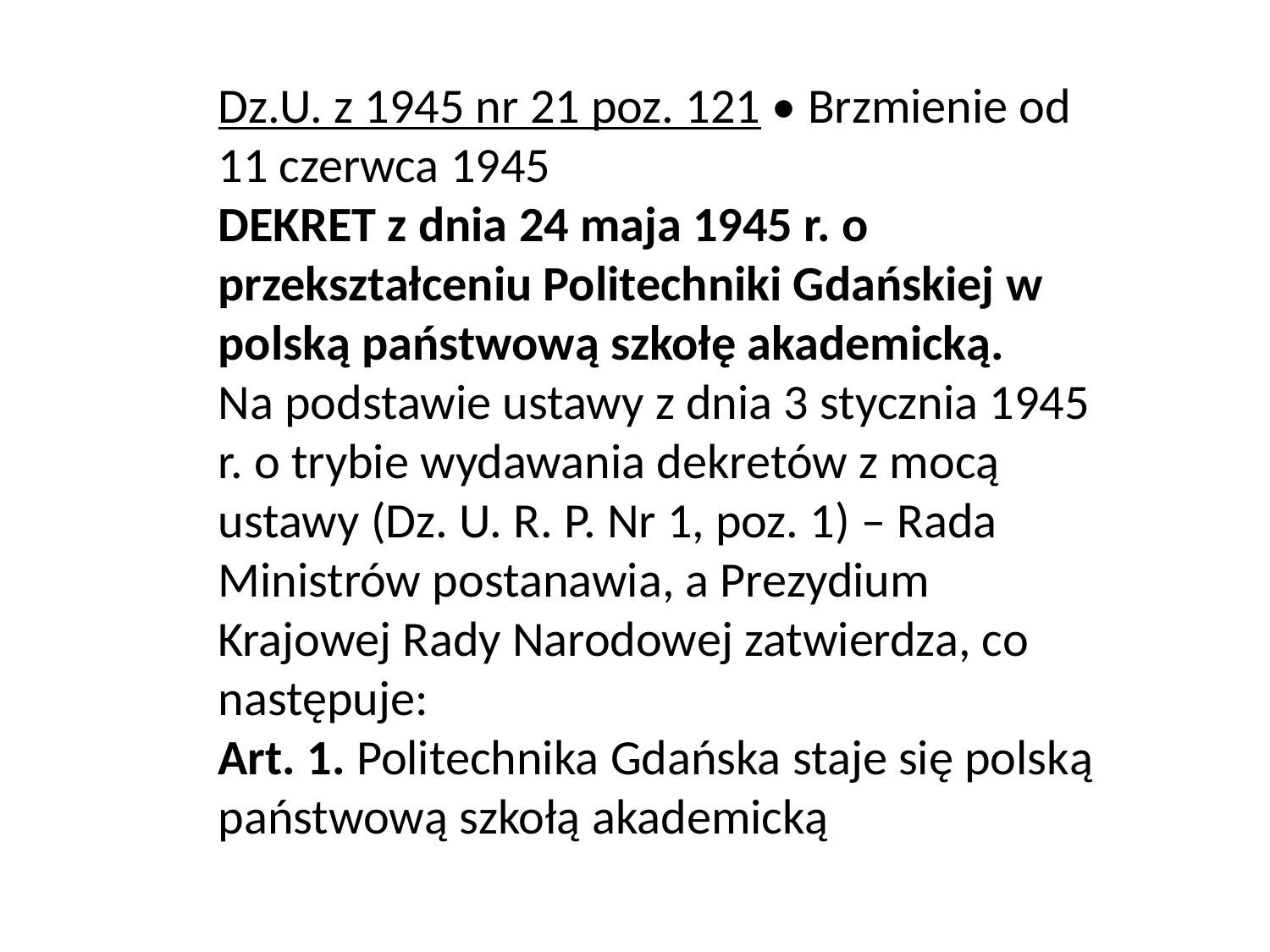

Dz.U. z 1945 nr 21 poz. 121 • Brzmienie od 11 czerwca 1945
DEKRET z dnia 24 maja 1945 r. o przekształceniu Politechniki Gdańskiej w polską państwową szkołę akademicką.
Na podstawie ustawy z dnia 3 stycznia 1945 r. o trybie wydawania dekretów z mocą ustawy (Dz. U. R. P. Nr 1, poz. 1) – Rada Ministrów postanawia, a Prezydium Krajowej Rady Narodowej zatwierdza, co następuje:
Art. 1. Politechnika Gdańska staje się polską państwową szkołą akademicką